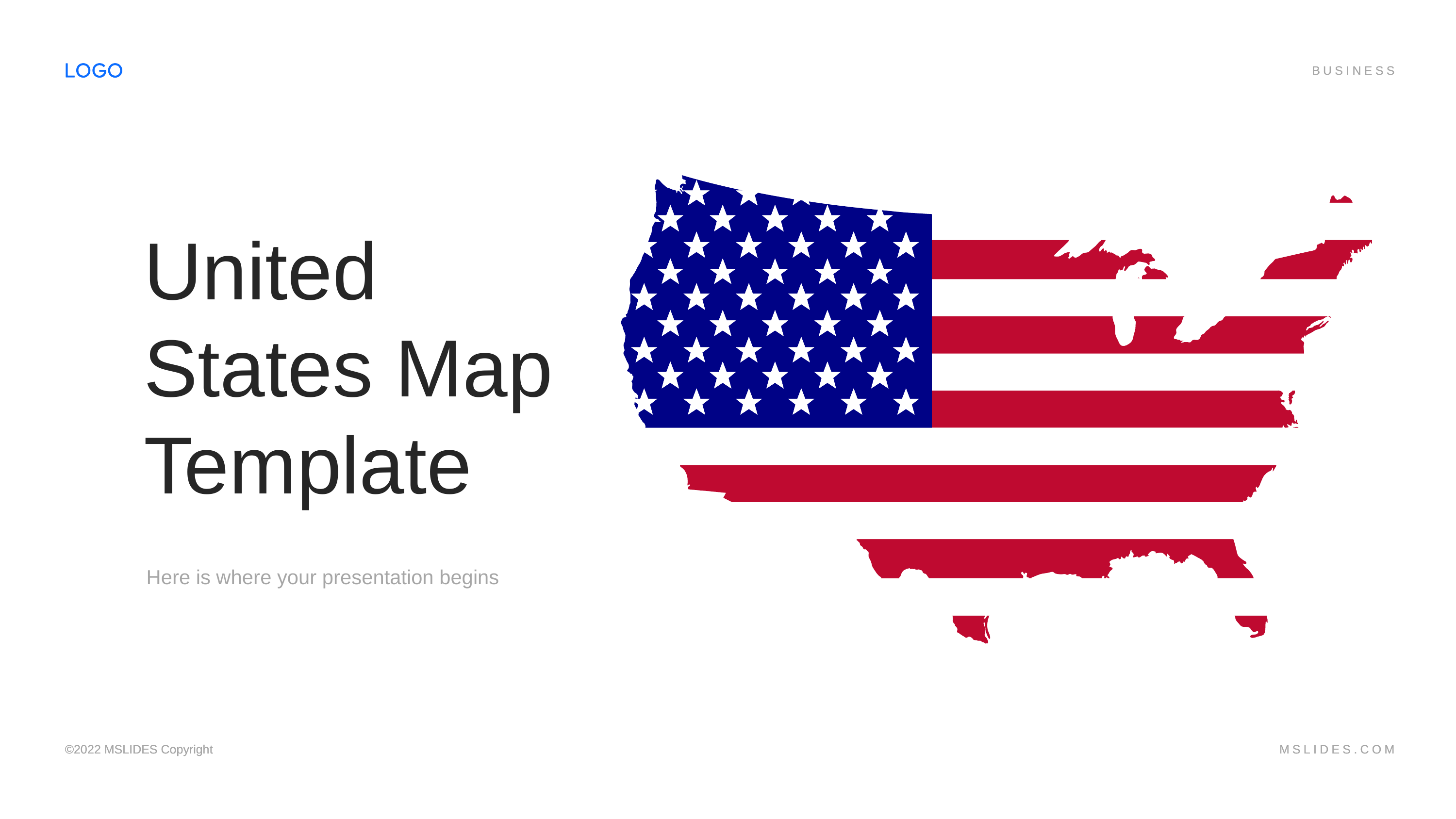

BUSINESS

United States Map Template
Here is where your presentation begins
MSLIDES.COM
©2022 MSLIDES Copyright